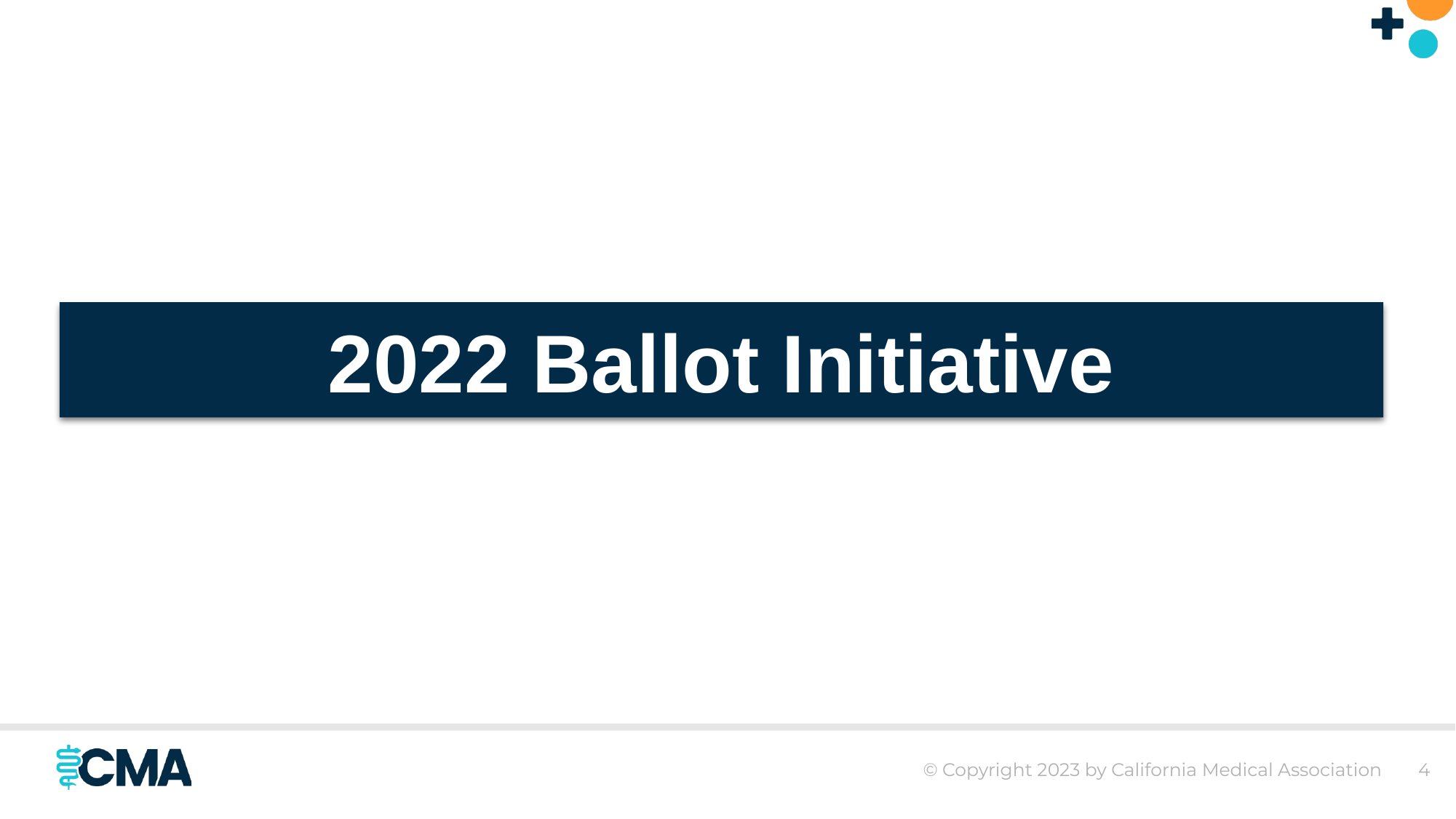

#

2022 Ballot Initiative
© Copyright 2023 by California Medical Association
4